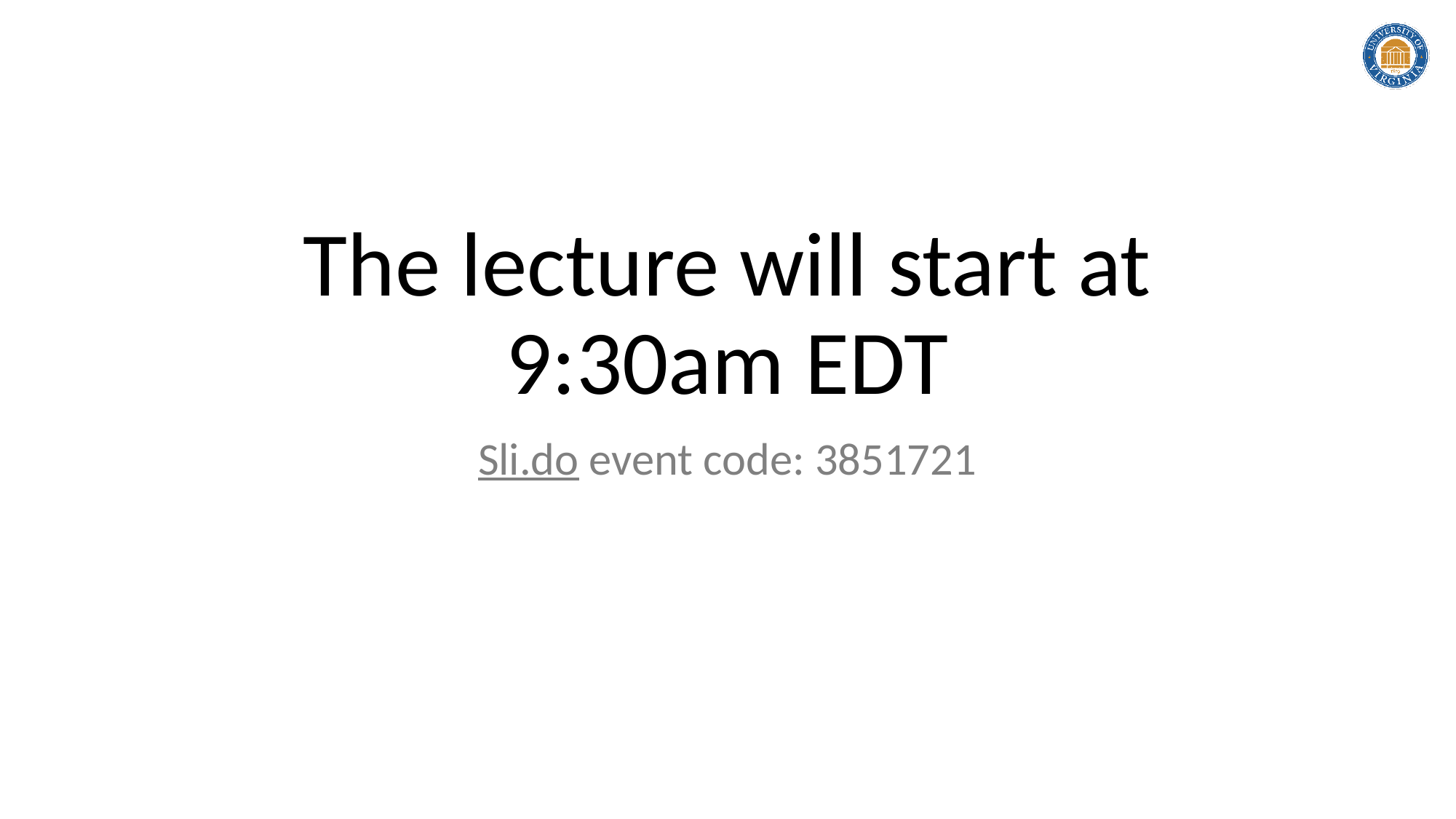

# The lecture will start at 9:30am EDT
Sli.do event code: 3851721